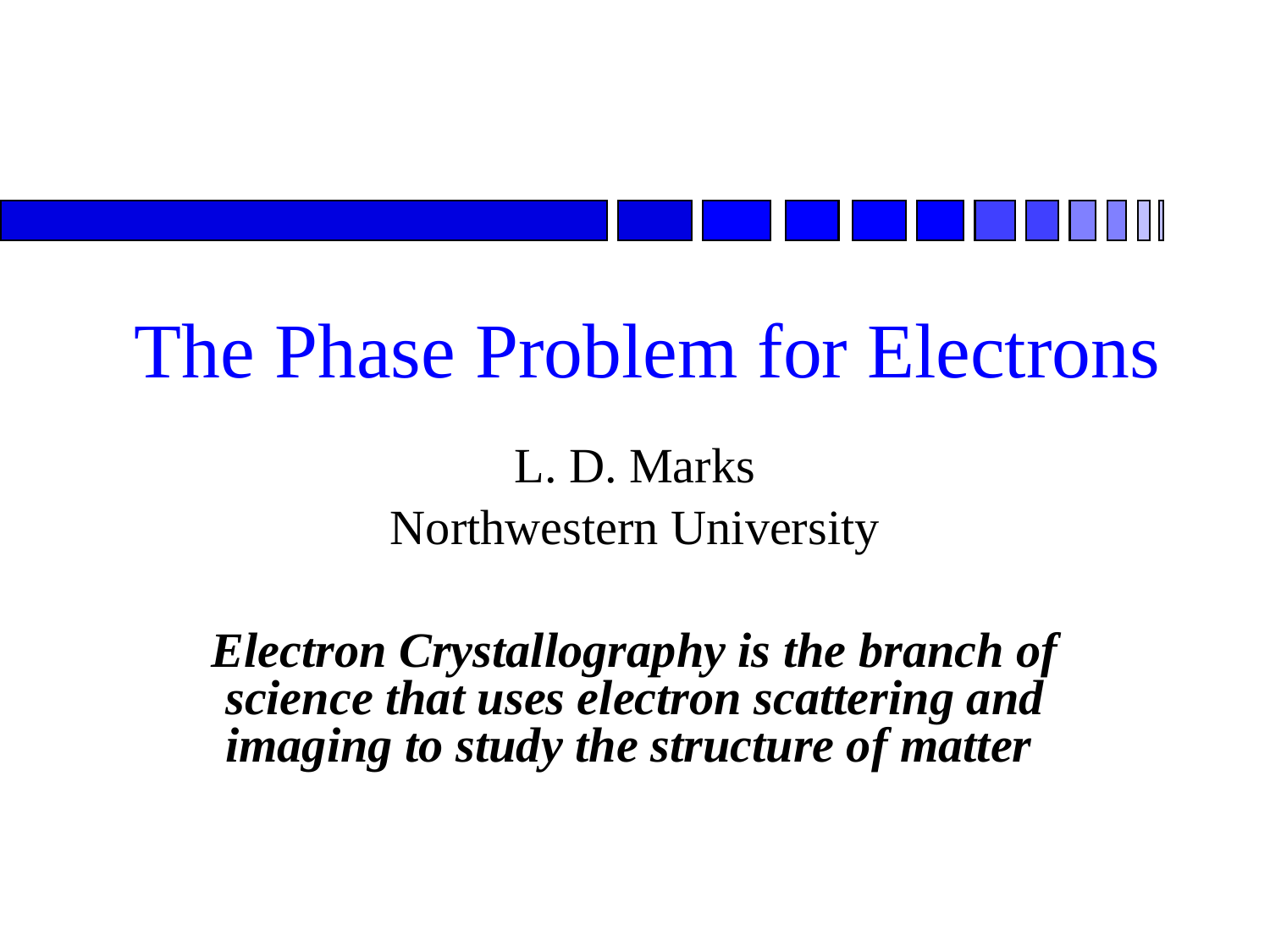

# The Phase Problem for Electrons
L. D. Marks
Northwestern University

Electron Crystallography is the branch of science that uses electron scattering and imaging to study the structure of matter